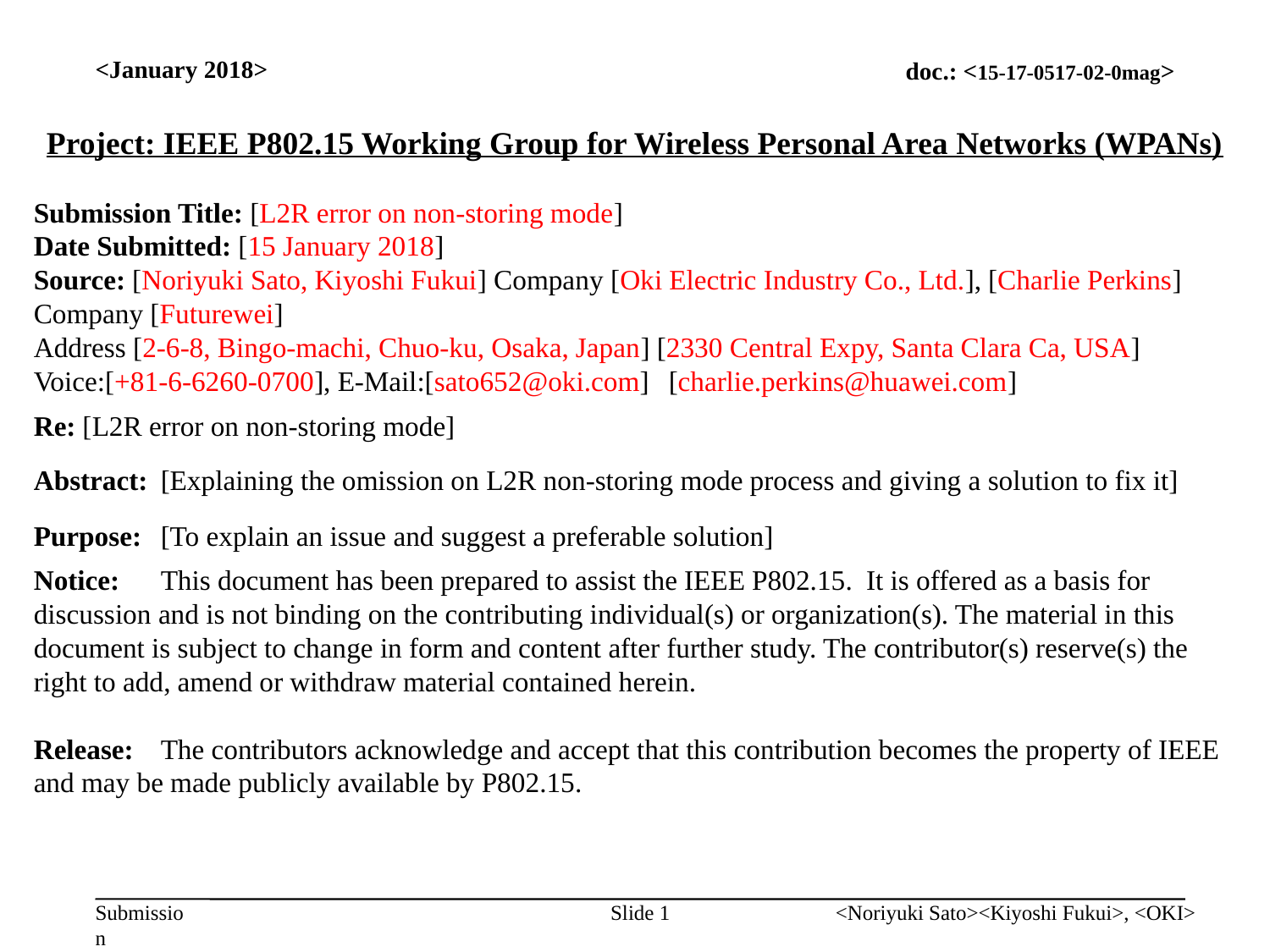

<January 2018>
Project: IEEE P802.15 Working Group for Wireless Personal Area Networks (WPANs)

Submission Title: [L2R error on non-storing mode]
Date Submitted: [15 January 2018]
Source: [Noriyuki Sato, Kiyoshi Fukui] Company [Oki Electric Industry Co., Ltd.], [Charlie Perkins] Company [Futurewei]
Address [2-6-8, Bingo-machi, Chuo-ku, Osaka, Japan] [2330 Central Expy, Santa Clara Ca, USA]
Voice:[+81-6-6260-0700], E-Mail:[sato652@oki.com]	[charlie.perkins@huawei.com]
Re: [L2R error on non-storing mode]
Abstract:	[Explaining the omission on L2R non-storing mode process and giving a solution to fix it]
Purpose:	[To explain an issue and suggest a preferable solution]
Notice:	This document has been prepared to assist the IEEE P802.15.  It is offered as a basis for discussion and is not binding on the contributing individual(s) or organization(s). The material in this document is subject to change in form and content after further study. The contributor(s) reserve(s) the right to add, amend or withdraw material contained herein.

Release:	The contributors acknowledge and accept that this contribution becomes the property of IEEE and may be made publicly available by P802.15.
Slide 1
<Noriyuki Sato><Kiyoshi Fukui>, <OKI>